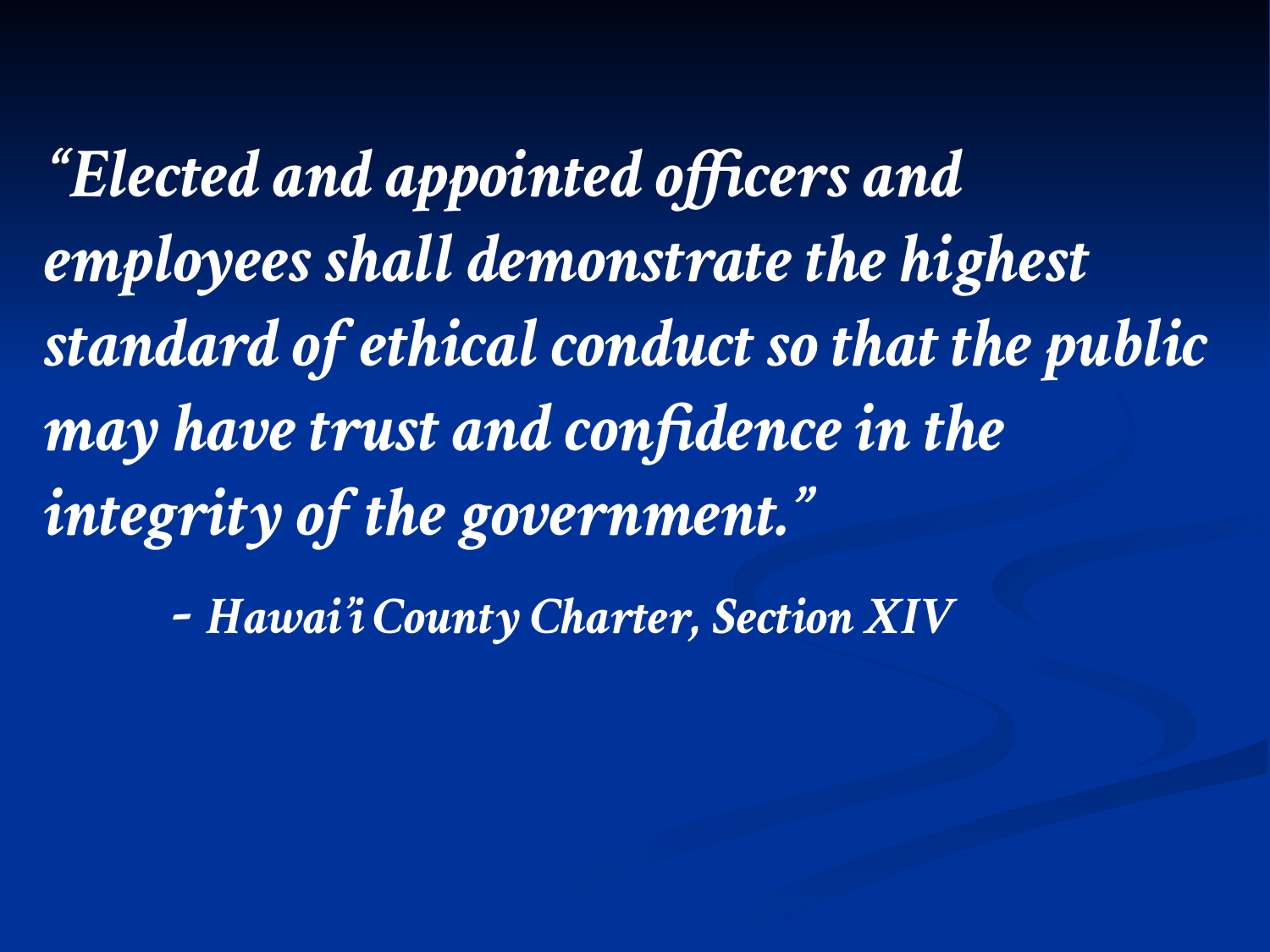

“Elected and appointed officers and employees shall demonstrate the highest standard of ethical conduct so that the public may have trust and confidence in the integrity of the government.”
	- Hawai’i County Charter, Section XIV